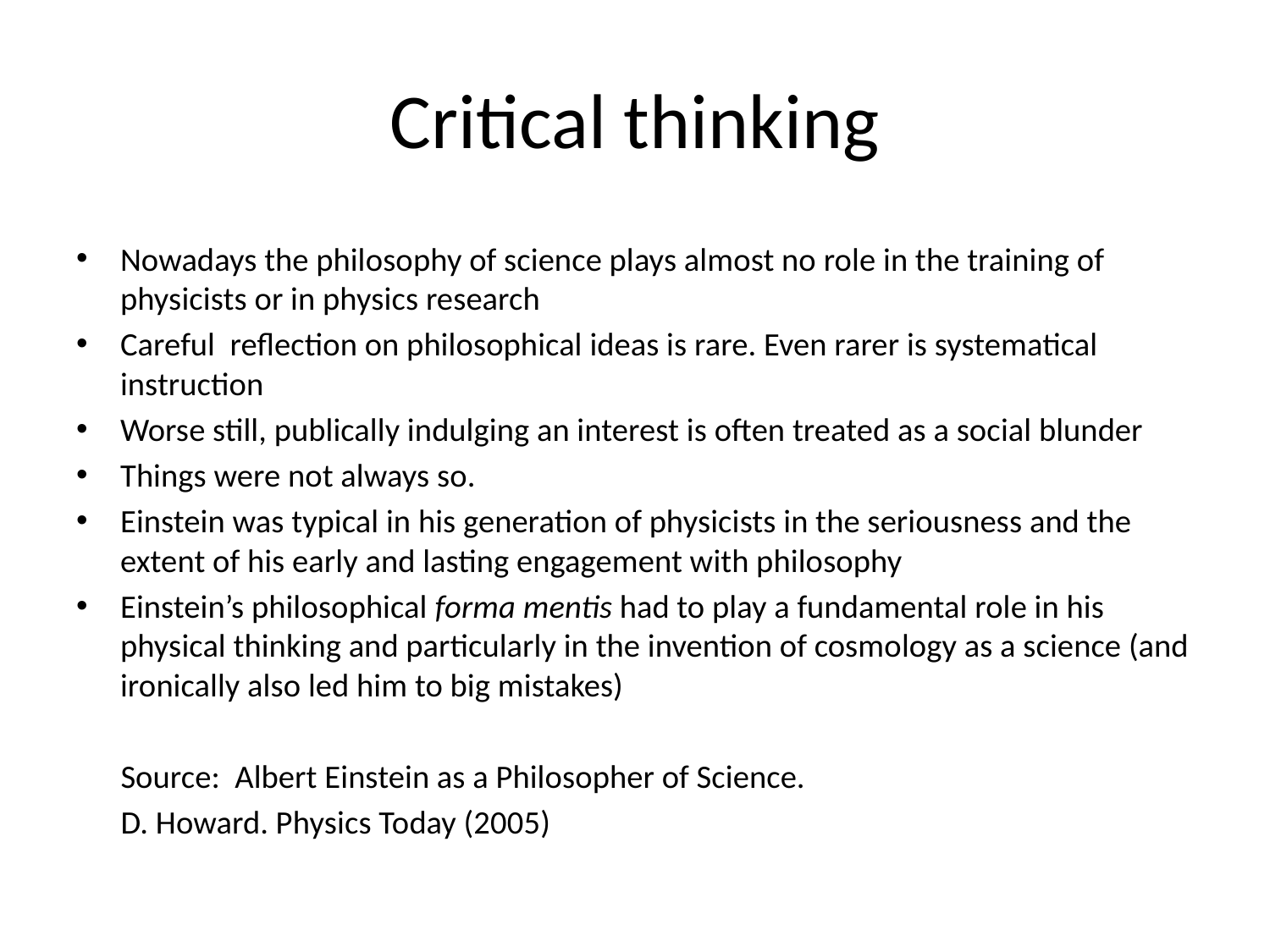

# Critical thinking

Nowadays the philosophy of science plays almost no role in the training of physicists or in physics research
Careful  reflection on philosophical ideas is rare. Even rarer is systematical instruction
Worse still, publically indulging an interest is often treated as a social blunder
Things were not always so.
Einstein was typical in his generation of physicists in the seriousness and the extent of his early and lasting engagement with philosophy
Einstein’s philosophical forma mentis had to play a fundamental role in his physical thinking and particularly in the invention of cosmology as a science (and ironically also led him to big mistakes)

      Source:  Albert Einstein as a Philosopher of Science.
      D. Howard. Physics Today (2005)